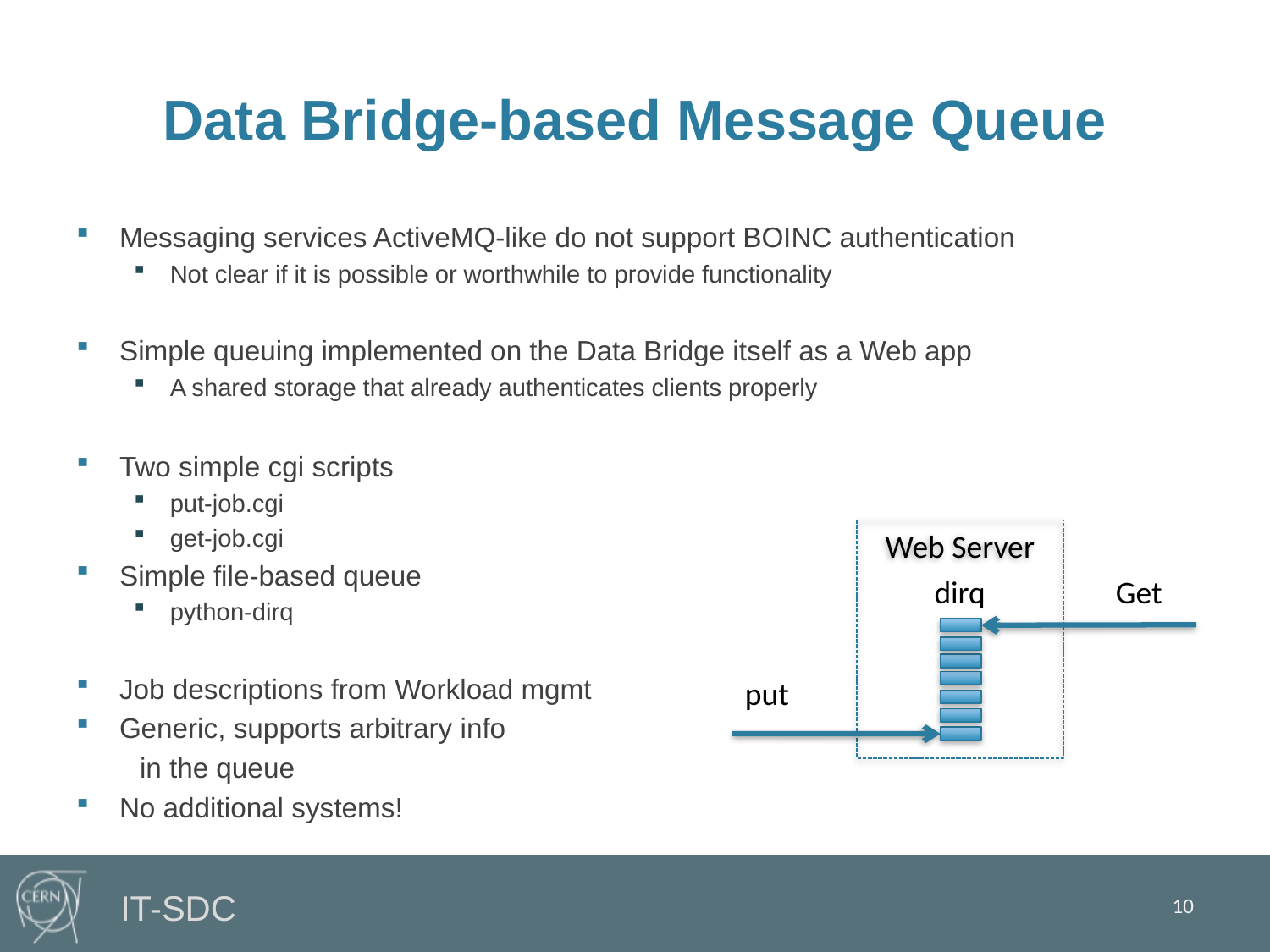

# Data Bridge-based Message Queue
Messaging services ActiveMQ-like do not support BOINC authentication
Not clear if it is possible or worthwhile to provide functionality

Simple queuing implemented on the Data Bridge itself as a Web app
A shared storage that already authenticates clients properly

Two simple cgi scripts
put-job.cgi
get-job.cgi
Simple file-based queue
python-dirq

Job descriptions from Workload mgmt
Generic, supports arbitrary info
	in the queue
No additional systems!
Web Server
dirq
Get

put

10